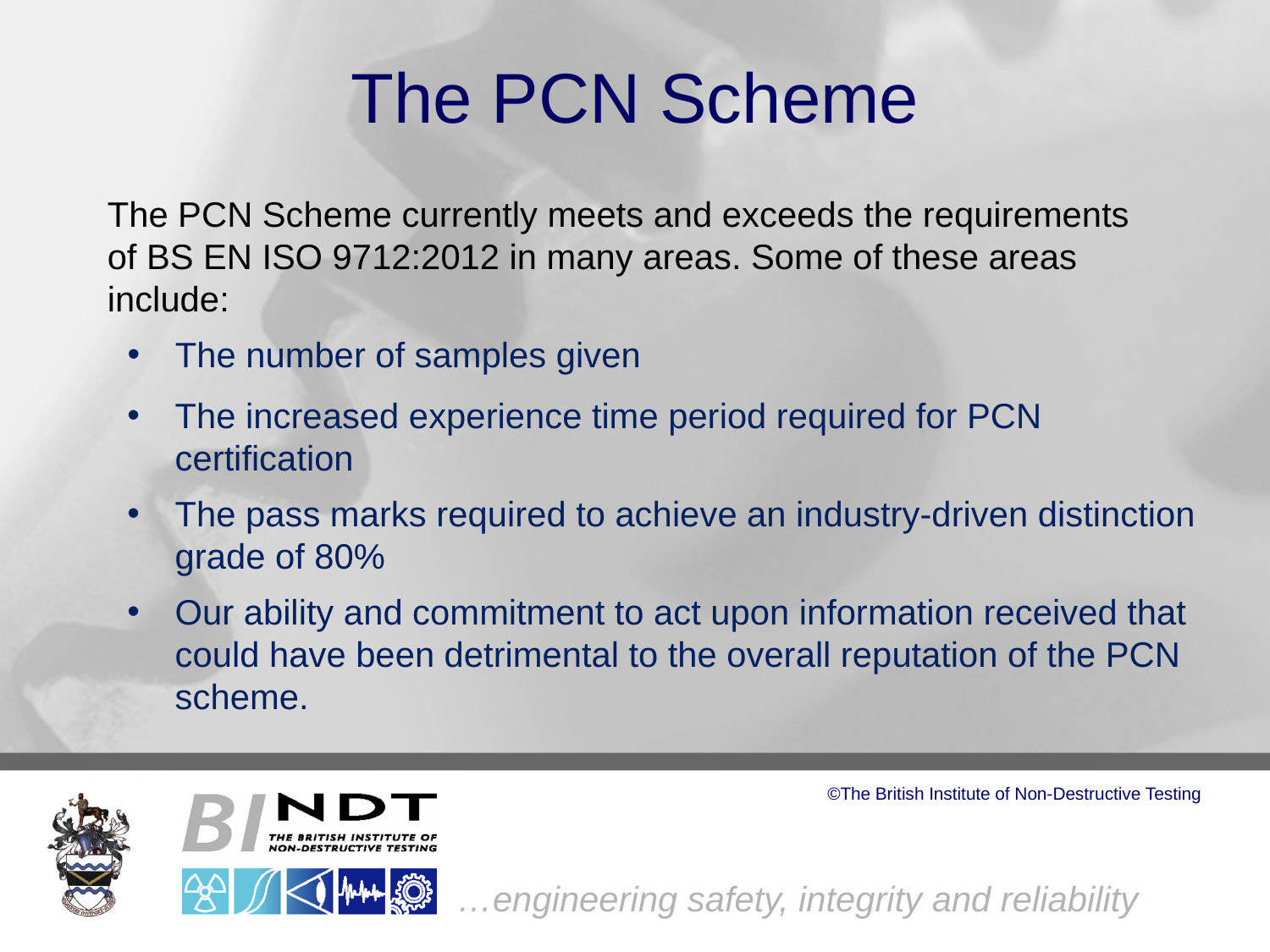

The PCN Scheme
The PCN Scheme currently meets and exceeds the requirements of BS EN ISO 9712:2012 in many areas. Some of these areas include:
The number of samples given
The increased experience time period required for PCN certification

The pass marks required to achieve an industry-driven distinction grade of 80%
Our ability and commitment to act upon information received that could have been detrimental to the overall reputation of the PCN scheme.